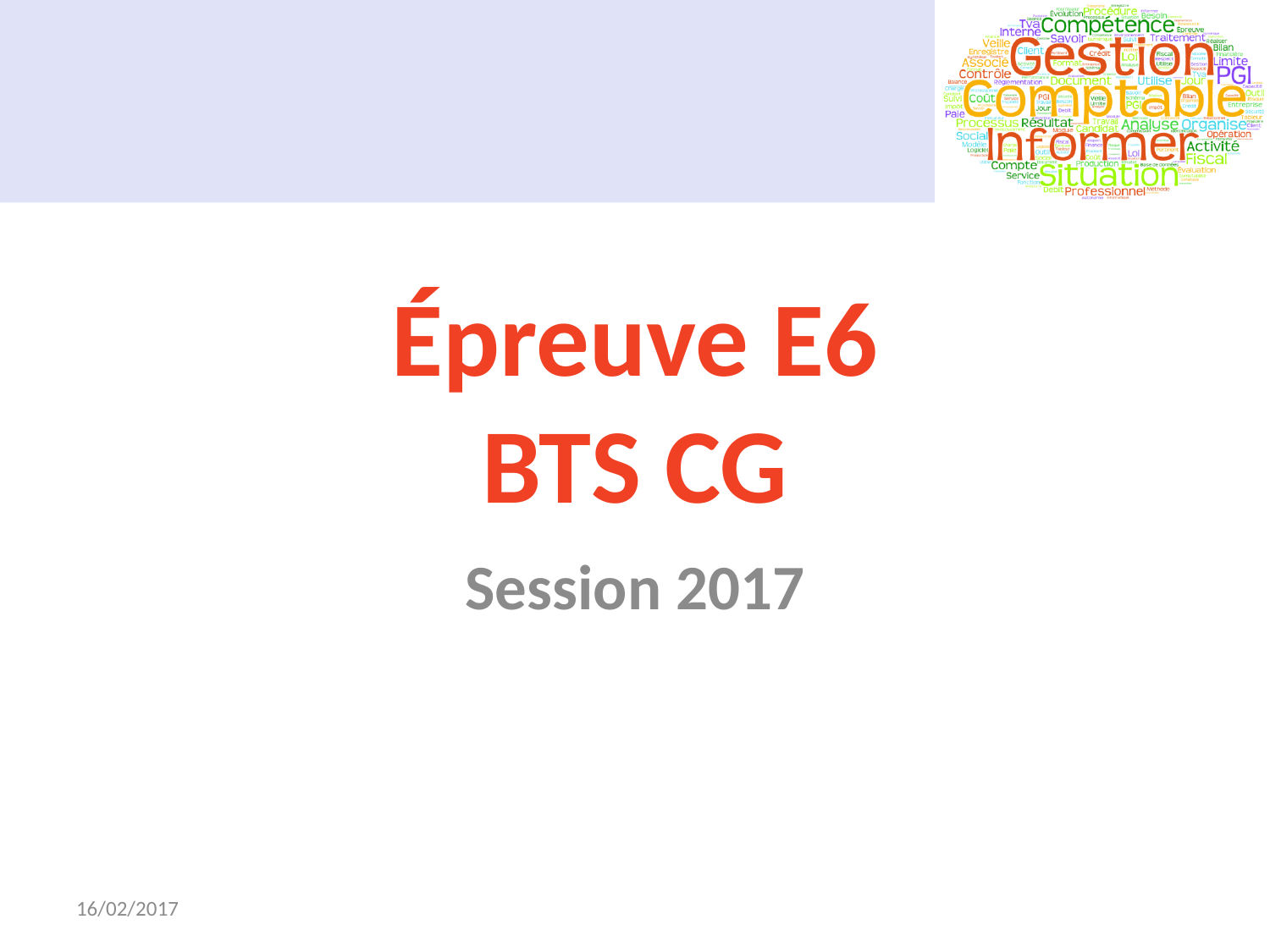

# Épreuve E6 BTS CG
Session 2017
16/02/2017